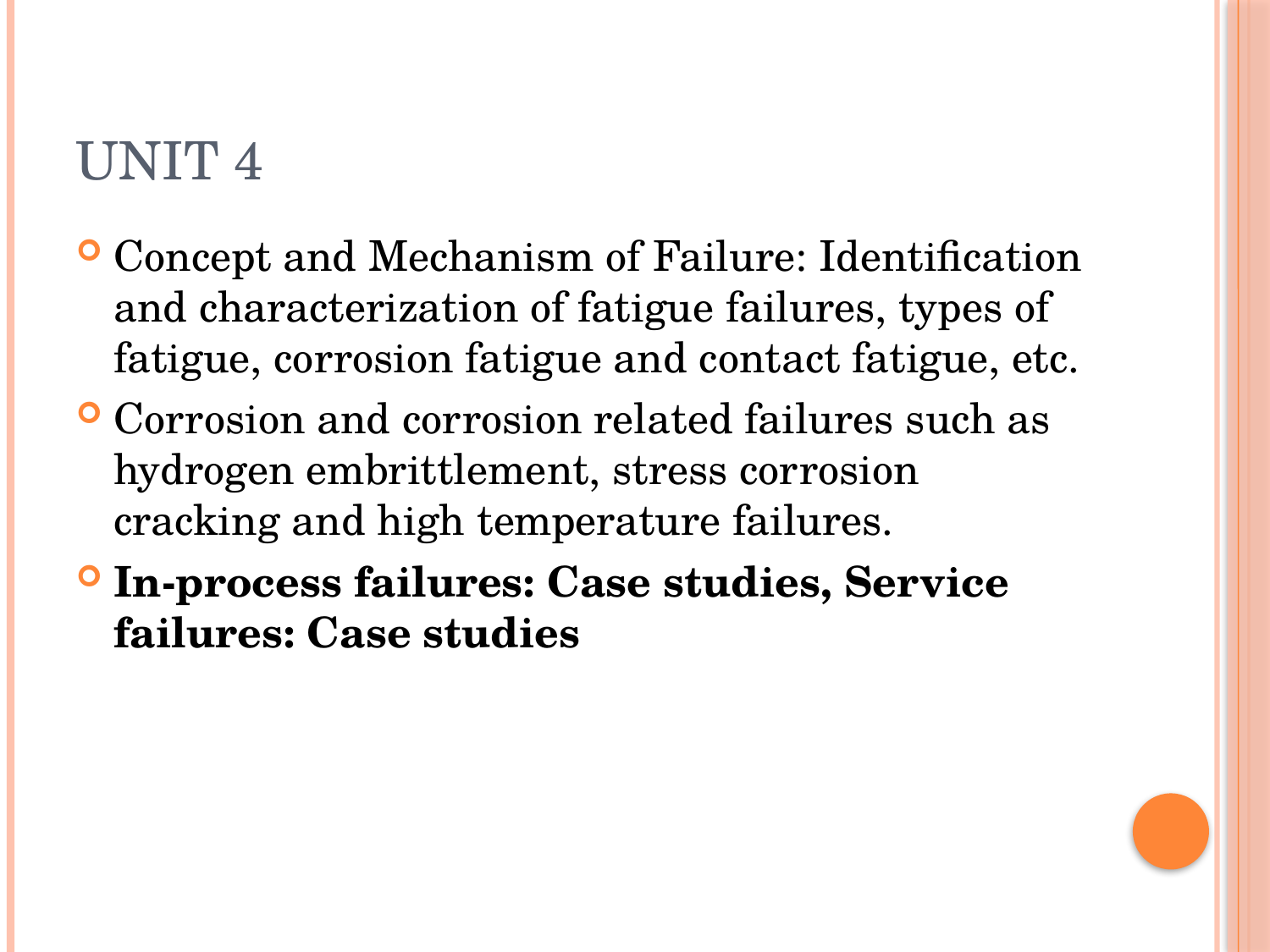

# Unit 4
Concept and Mechanism of Failure: Identification and characterization of fatigue failures, types of fatigue, corrosion fatigue and contact fatigue, etc.
Corrosion and corrosion related failures such as hydrogen embrittlement, stress corrosion cracking and high temperature failures.
In-process failures: Case studies, Service failures: Case studies